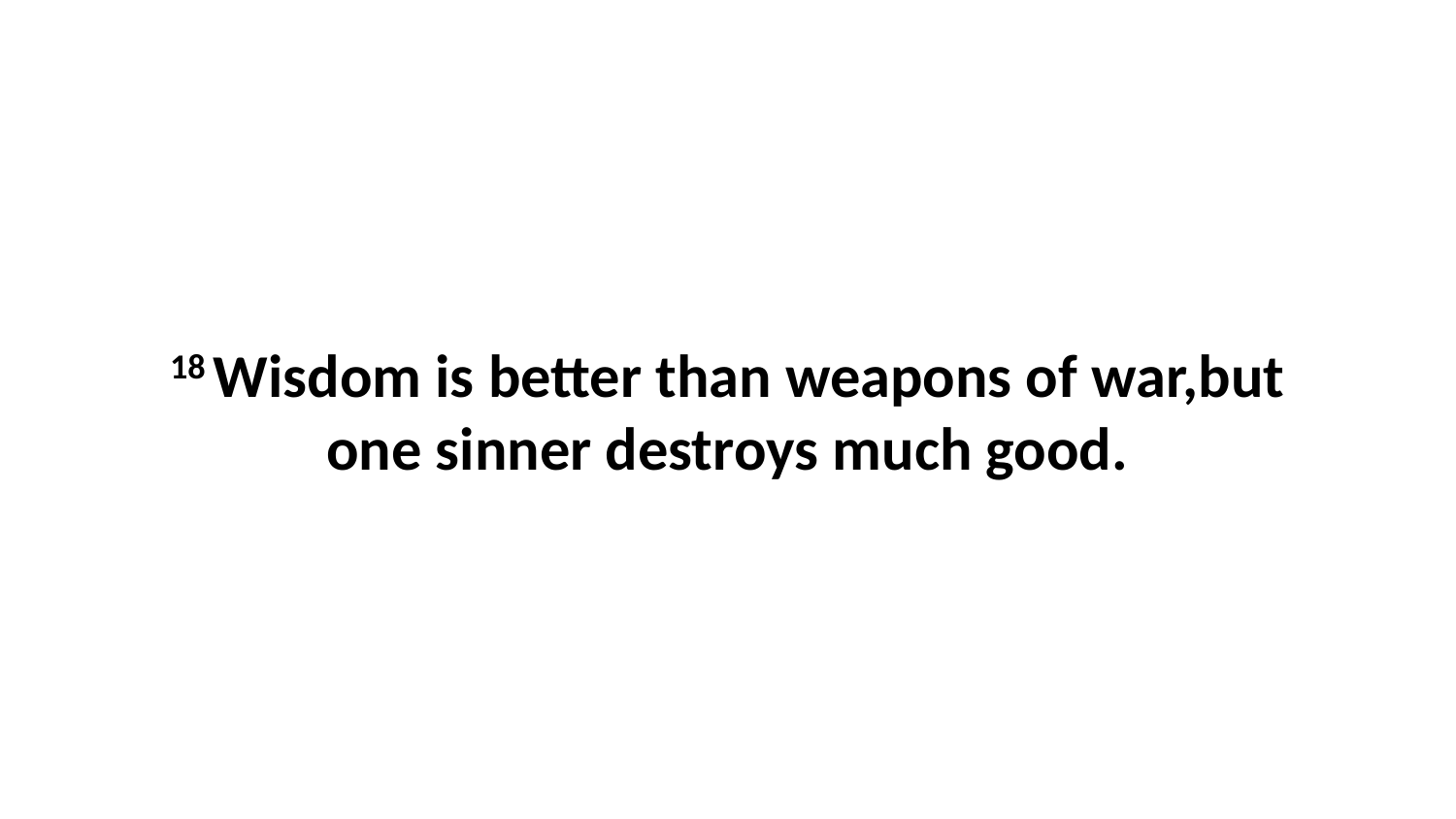

18 Wisdom is better than weapons of war,but one sinner destroys much good.